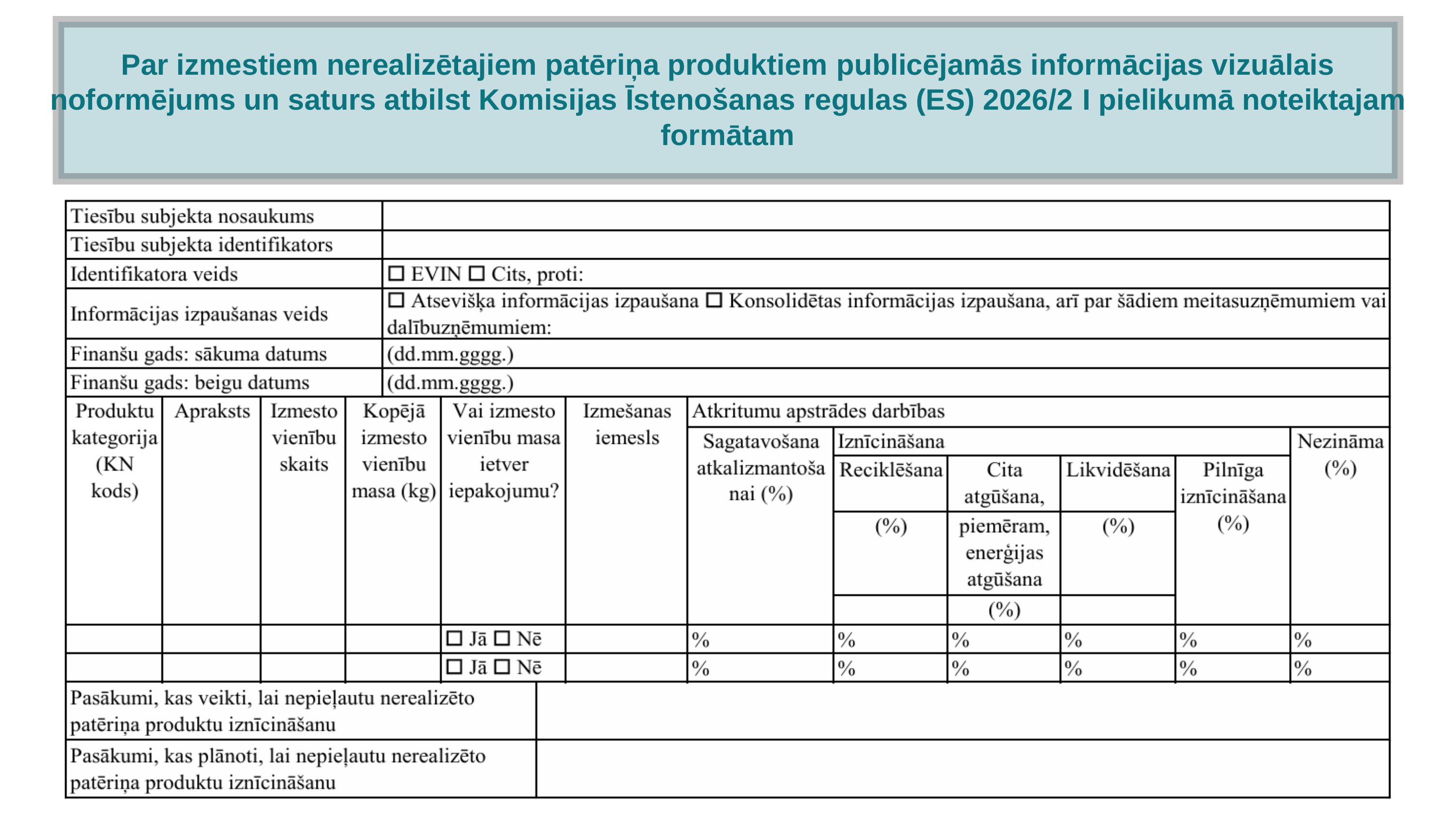

Par izmestiem nerealizētajiem patēriņa produktiem publicējamās informācijas vizuālais noformējums un saturs atbilst Komisijas Īstenošanas regulas (ES) 2026/2 I pielikumā noteiktajam formātam